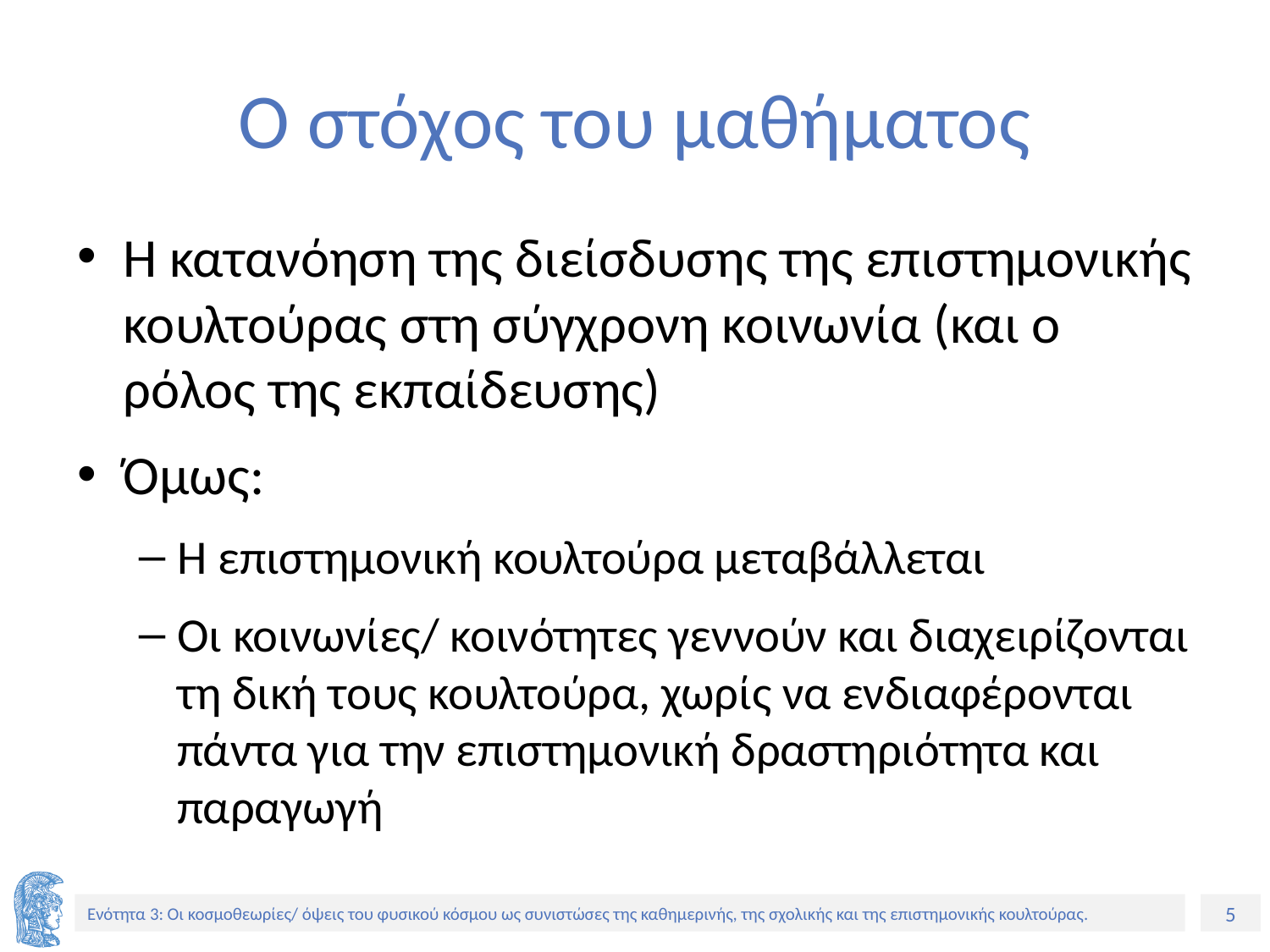

# Ο στόχος του μαθήματος
Η κατανόηση της διείσδυσης της επιστημονικής κουλτούρας στη σύγχρονη κοινωνία (και ο ρόλος της εκπαίδευσης)
Όμως:
Η επιστημονική κουλτούρα μεταβάλλεται
Οι κοινωνίες/ κοινότητες γεννούν και διαχειρίζονται τη δική τους κουλτούρα, χωρίς να ενδιαφέρονται πάντα για την επιστημονική δραστηριότητα και παραγωγή